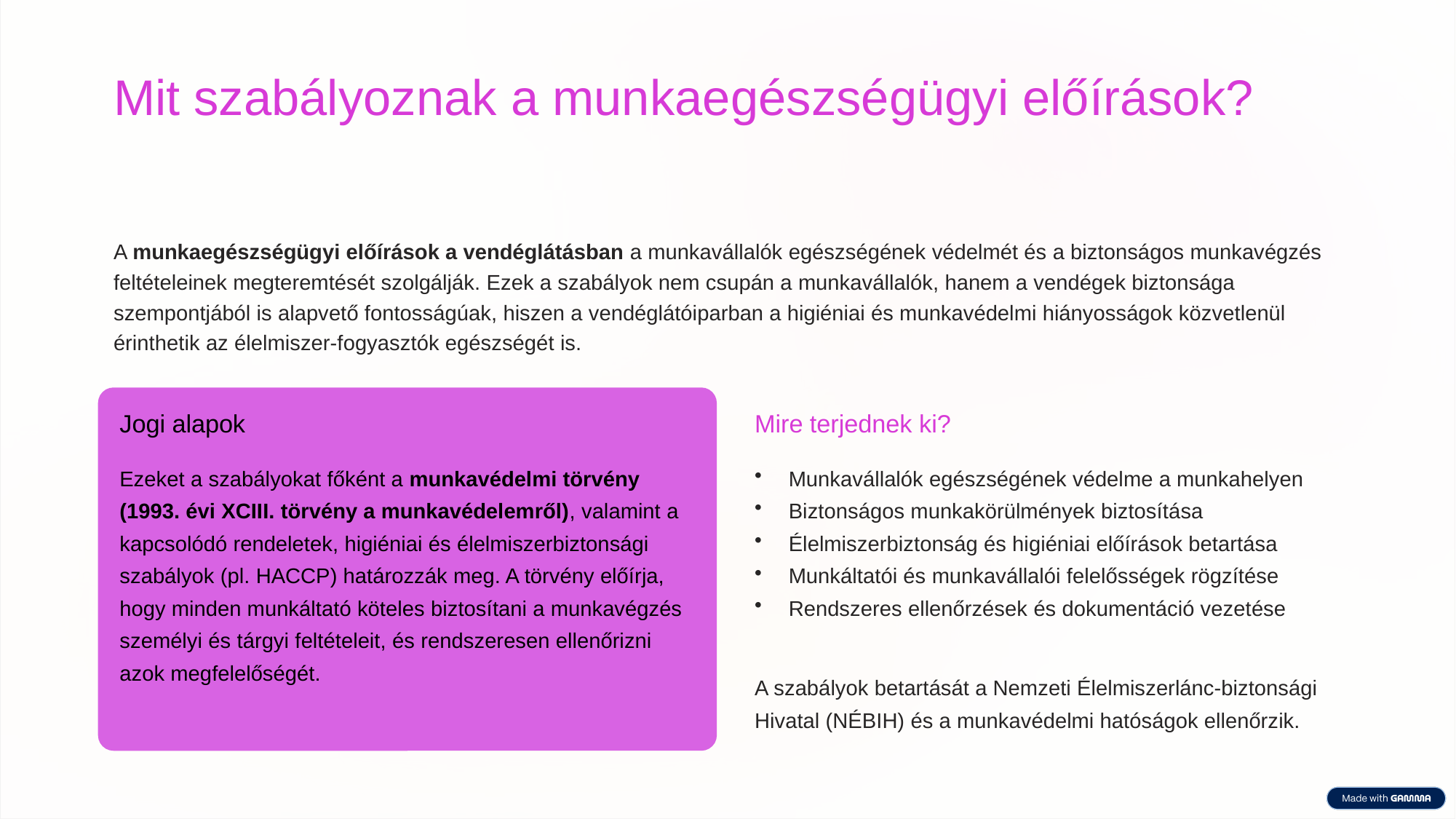

Mit szabályoznak a munkaegészségügyi előírások?
A munkaegészségügyi előírások a vendéglátásban a munkavállalók egészségének védelmét és a biztonságos munkavégzés feltételeinek megteremtését szolgálják. Ezek a szabályok nem csupán a munkavállalók, hanem a vendégek biztonsága szempontjából is alapvető fontosságúak, hiszen a vendéglátóiparban a higiéniai és munkavédelmi hiányosságok közvetlenül érinthetik az élelmiszer-fogyasztók egészségét is.

Jogi alapok
Mire terjednek ki?
Ezeket a szabályokat főként a munkavédelmi törvény (1993. évi XCIII. törvény a munkavédelemről), valamint a kapcsolódó rendeletek, higiéniai és élelmiszerbiztonsági szabályok (pl. HACCP) határozzák meg. A törvény előírja, hogy minden munkáltató köteles biztosítani a munkavégzés személyi és tárgyi feltételeit, és rendszeresen ellenőrizni azok megfelelőségét.
Munkavállalók egészségének védelme a munkahelyen
Biztonságos munkakörülmények biztosítása
Élelmiszerbiztonság és higiéniai előírások betartása
Munkáltatói és munkavállalói felelősségek rögzítése
Rendszeres ellenőrzések és dokumentáció vezetése
A szabályok betartását a Nemzeti Élelmiszerlánc-biztonsági Hivatal (NÉBIH) és a munkavédelmi hatóságok ellenőrzik.